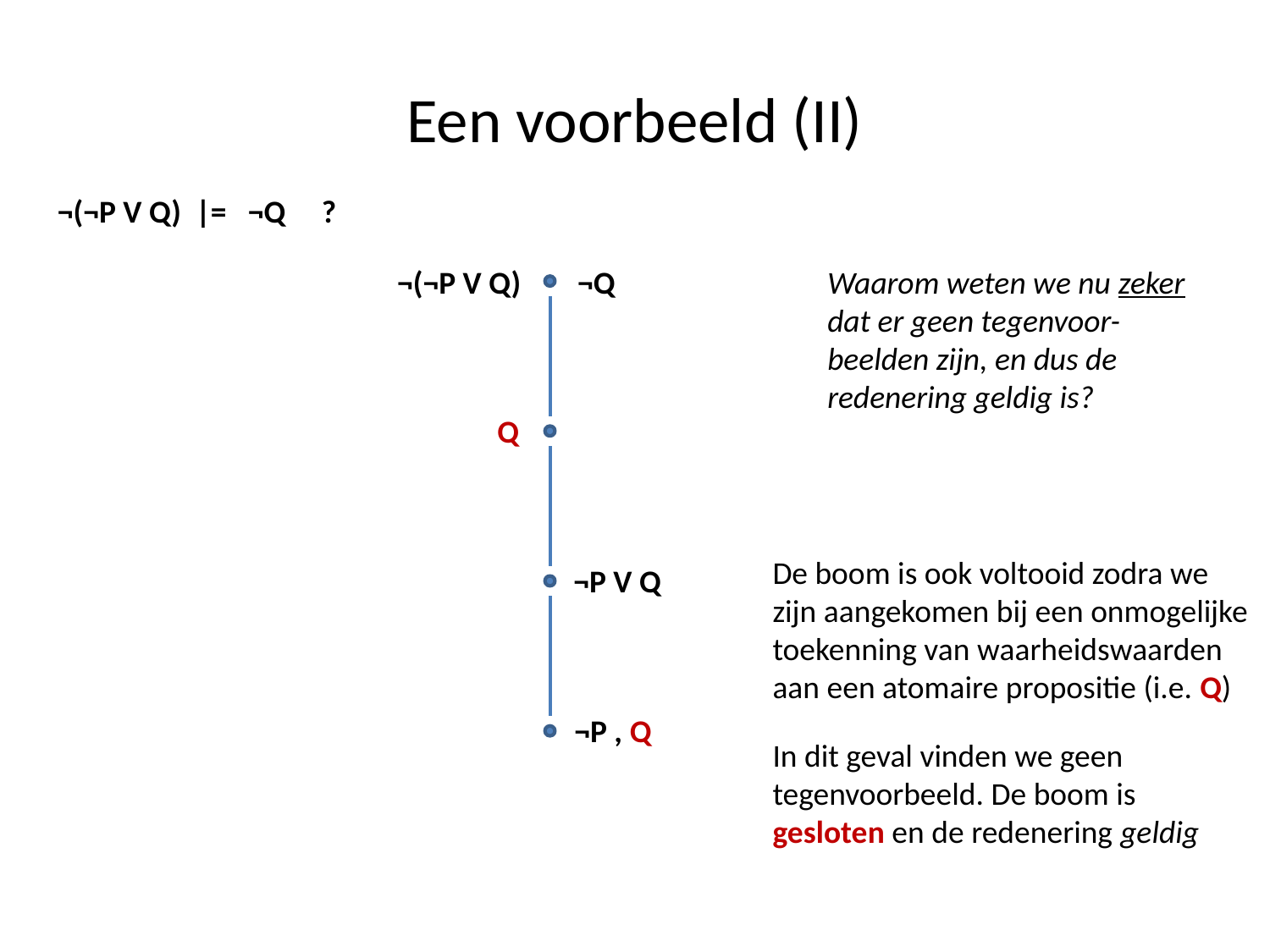

# Een voorbeeld (II)
¬(¬P V Q)  |=   ¬Q     ?
¬(¬P V Q)

¬Q
Waarom weten we nu zeker dat er geen tegenvoor-beelden zijn, en dus de redenering geldig is?

Q

De boom is ook voltooid zodra we zijn aangekomen bij een onmogelijke toekenning van waarheidswaarden aan een atomaire propositie (i.e. Q)
¬P V Q

¬P , Q

In dit geval vinden we geen tegenvoorbeeld. De boom is gesloten en de redenering geldig